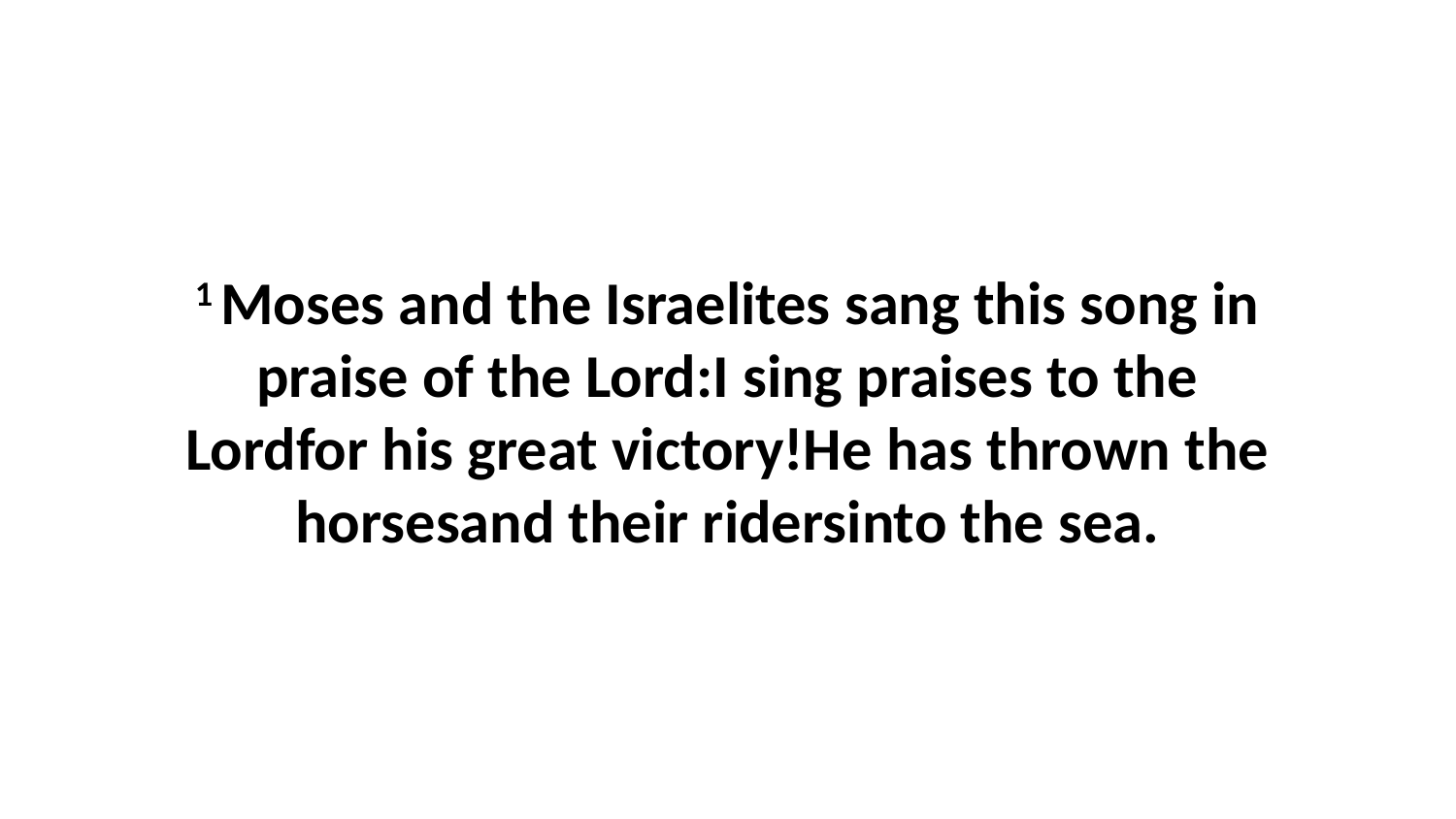

1 Moses and the Israelites sang this song in praise of the Lord:I sing praises to the Lordfor his great victory!He has thrown the horsesand their ridersinto the sea.